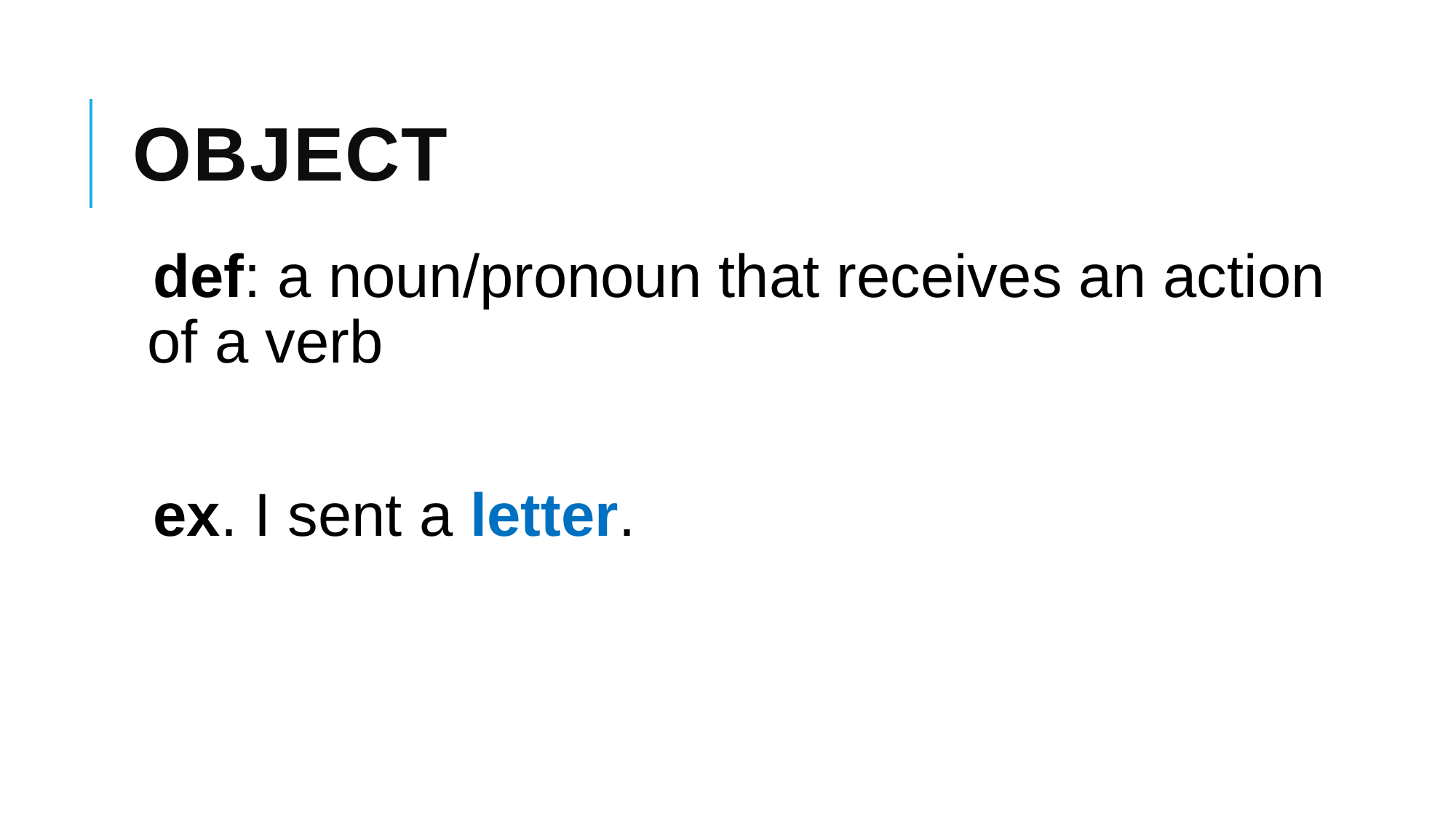

# Object

def: a noun/pronoun that receives an action of a verb

ex. I sent a letter.